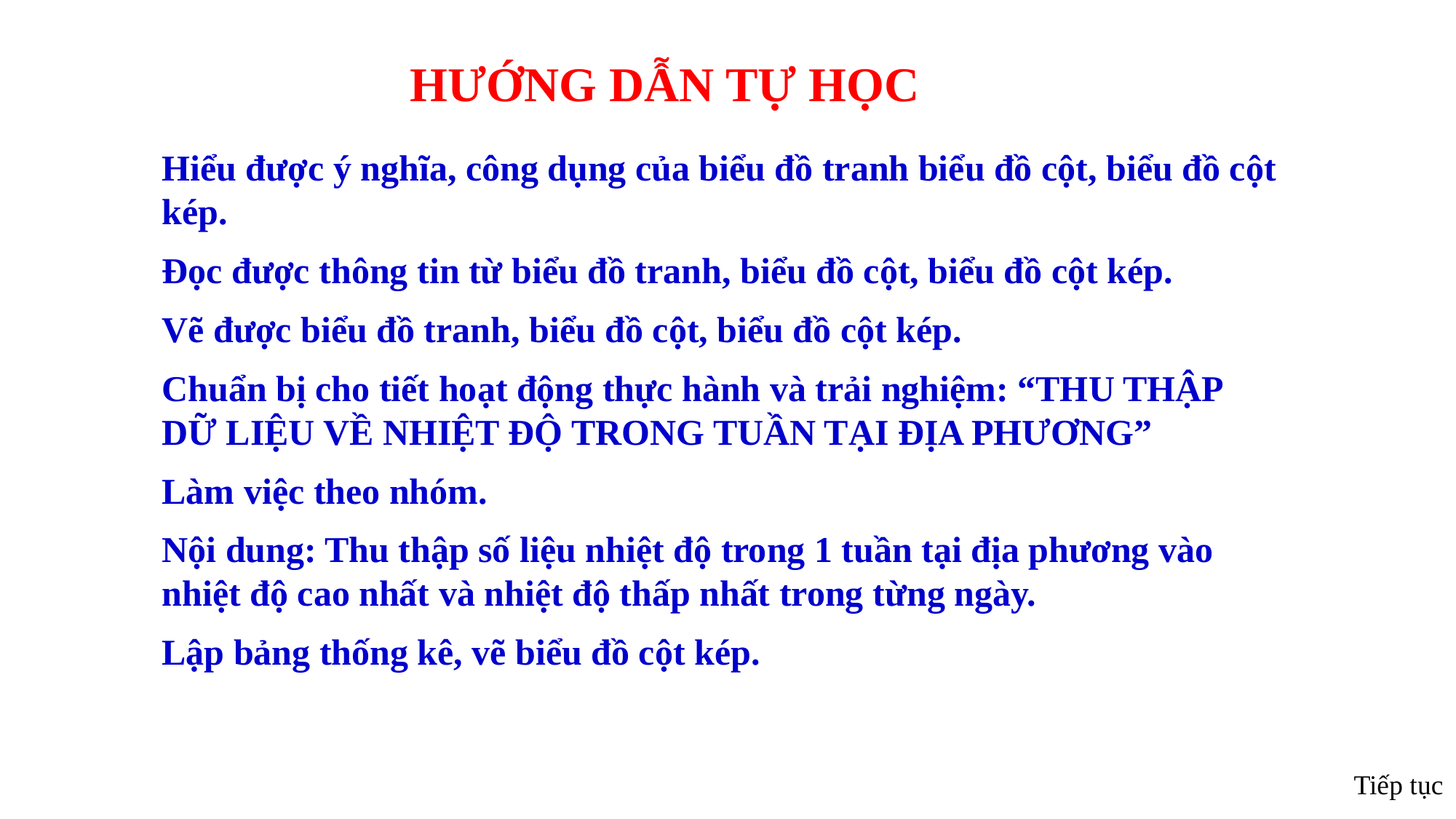

HƯỚNG DẪN TỰ HỌC
Hiểu được ý nghĩa, công dụng của biểu đồ tranh biểu đồ cột, biểu đồ cột kép.
Đọc được thông tin từ biểu đồ tranh, biểu đồ cột, biểu đồ cột kép.
Vẽ được biểu đồ tranh, biểu đồ cột, biểu đồ cột kép.
Chuẩn bị cho tiết hoạt động thực hành và trải nghiệm: “THU THẬP DỮ LIỆU VỀ NHIỆT ĐỘ TRONG TUẦN TẠI ĐỊA PHƯƠNG”
Làm việc theo nhóm.
Nội dung: Thu thập số liệu nhiệt độ trong 1 tuần tại địa phương vào nhiệt độ cao nhất và nhiệt độ thấp nhất trong từng ngày.
Lập bảng thống kê, vẽ biểu đồ cột kép.

Tiếp tục